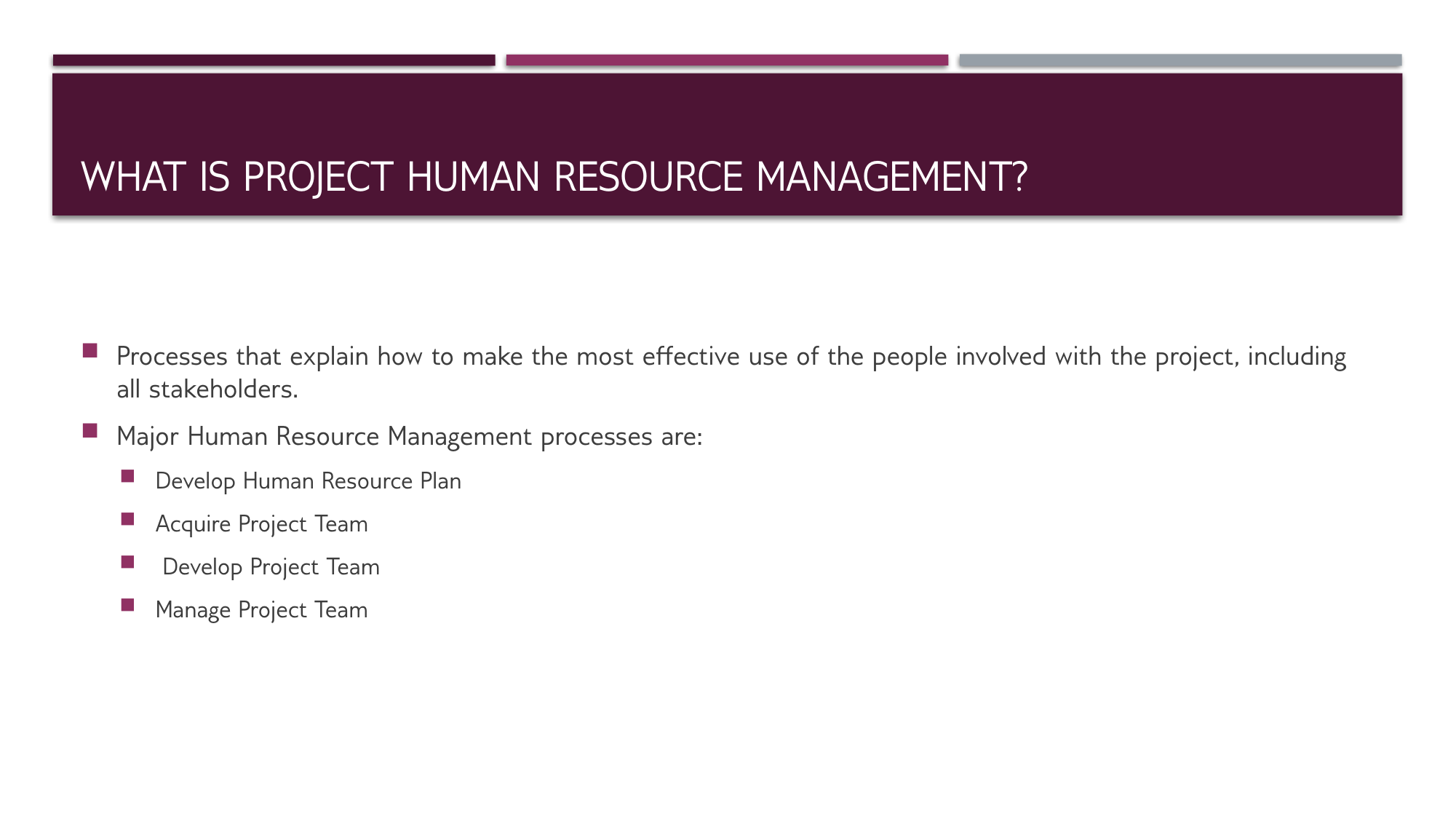

# What is project human resource management?
Processes that explain how to make the most effective use of the people involved with the project, including all stakeholders.
Major Human Resource Management processes are:
Develop Human Resource Plan
Acquire Project Team
 Develop Project Team
Manage Project Team